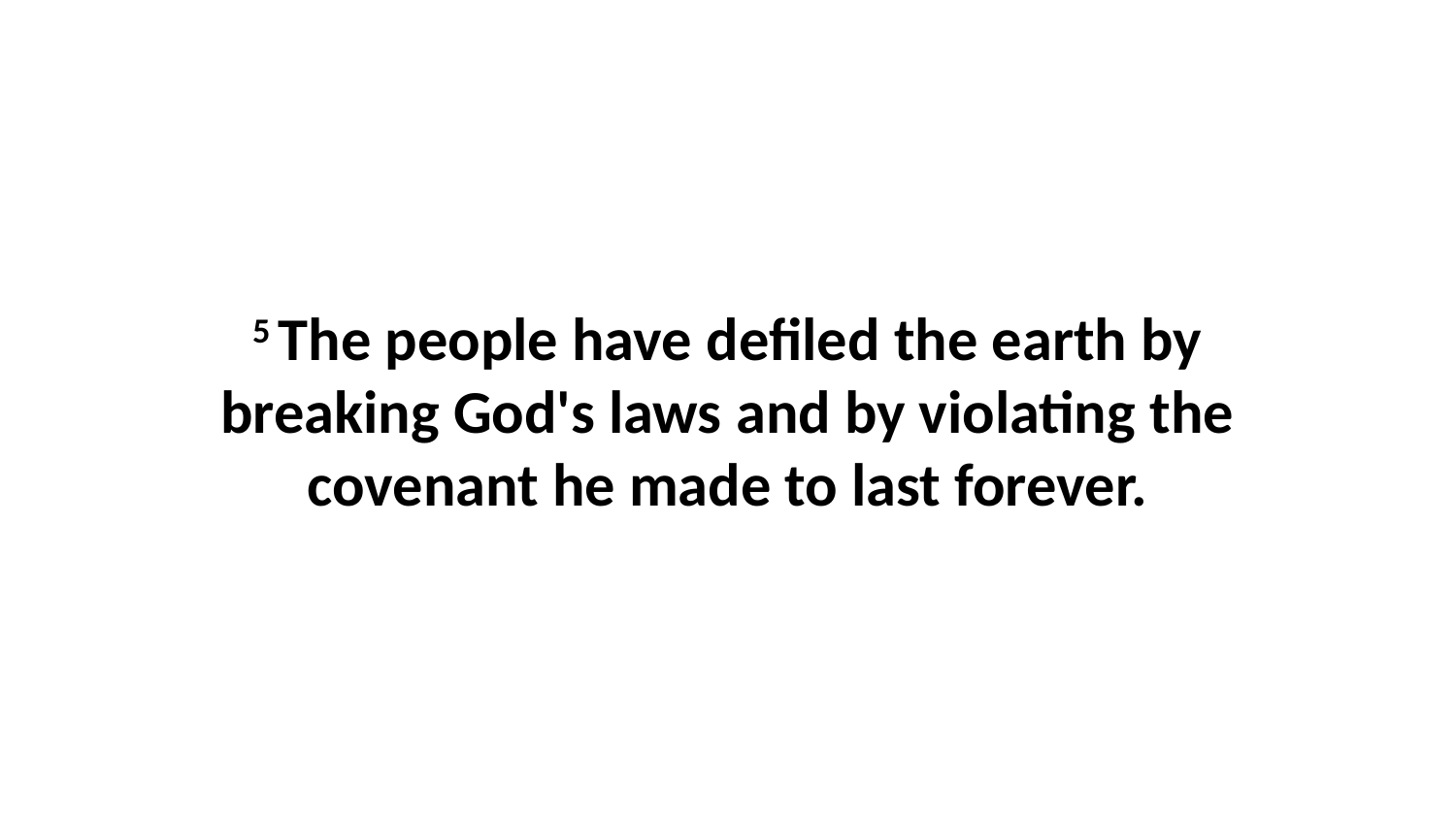

5 The people have defiled the earth by breaking God's laws and by violating the covenant he made to last forever.